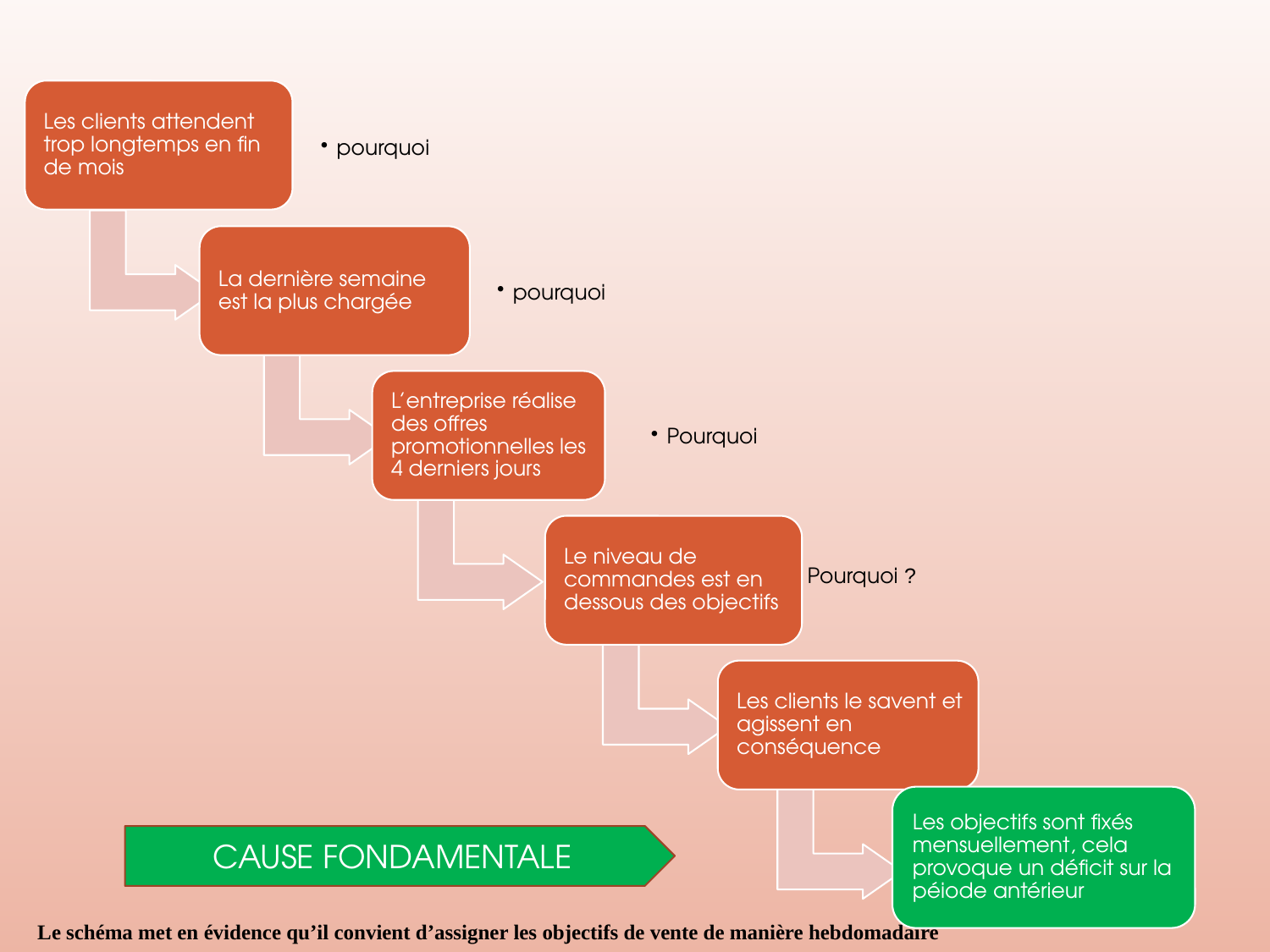

Les clients attendent trop longtemps en fin de mois
pourquoi
La dernière semaine est la plus chargée
pourquoi
L’entreprise réalise des offres promotionnelles les 4 derniers jours
Pourquoi
Le niveau de commandes est en dessous des objectifs
Les clients le savent et agissent en conséquence
Les objectifs sont fixés mensuellement, cela provoque un déficit sur la péiode antérieur
Pourquoi ?
CAUSE FONDAMENTALE
Le schéma met en évidence qu’il convient d’assigner les objectifs de vente de manière hebdomadaire